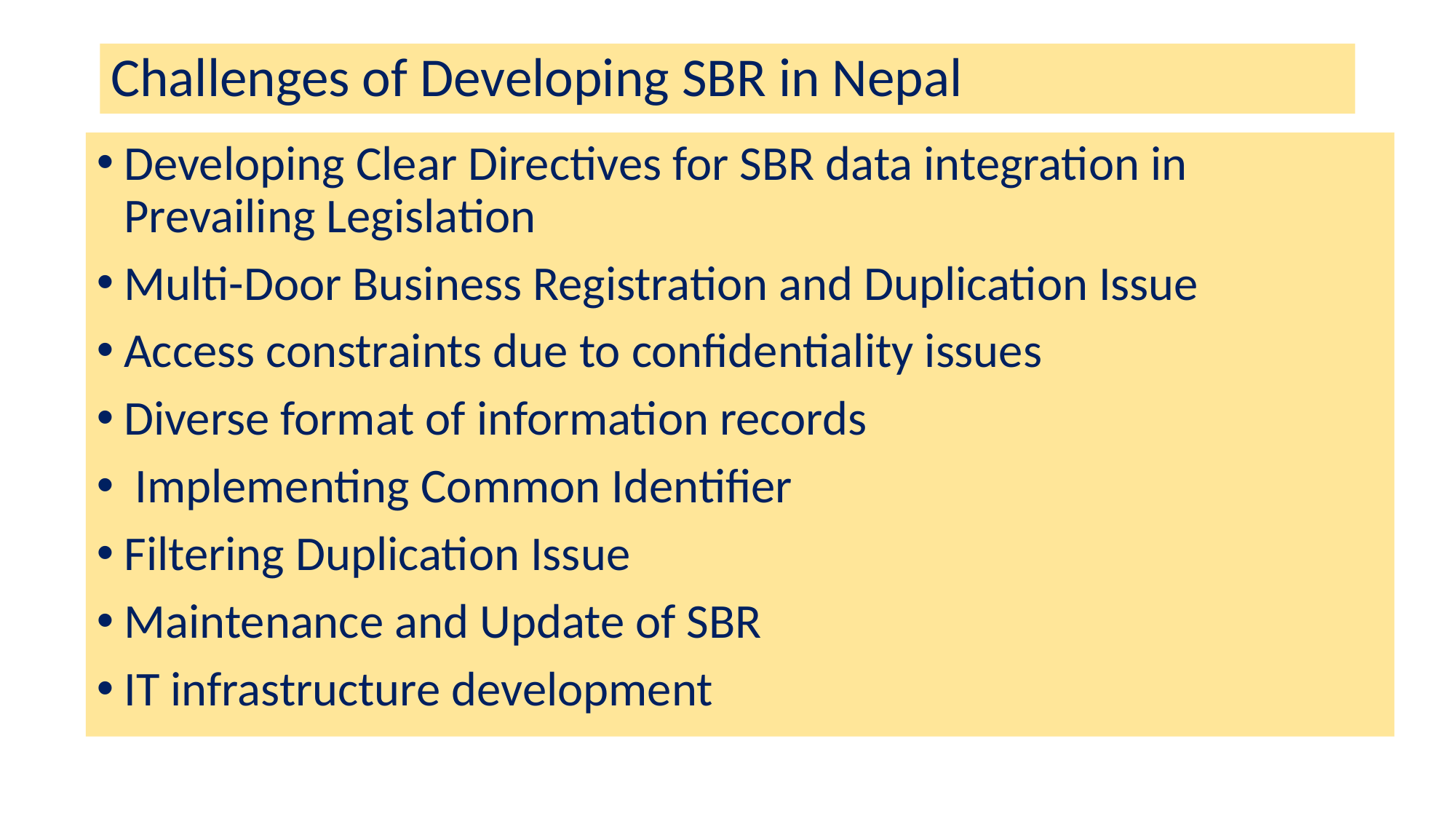

# Challenges of Developing SBR in Nepal
Developing Clear Directives for SBR data integration in Prevailing Legislation
Multi-Door Business Registration and Duplication Issue
Access constraints due to confidentiality issues
Diverse format of information records
 Implementing Common Identifier
Filtering Duplication Issue
Maintenance and Update of SBR
IT infrastructure development